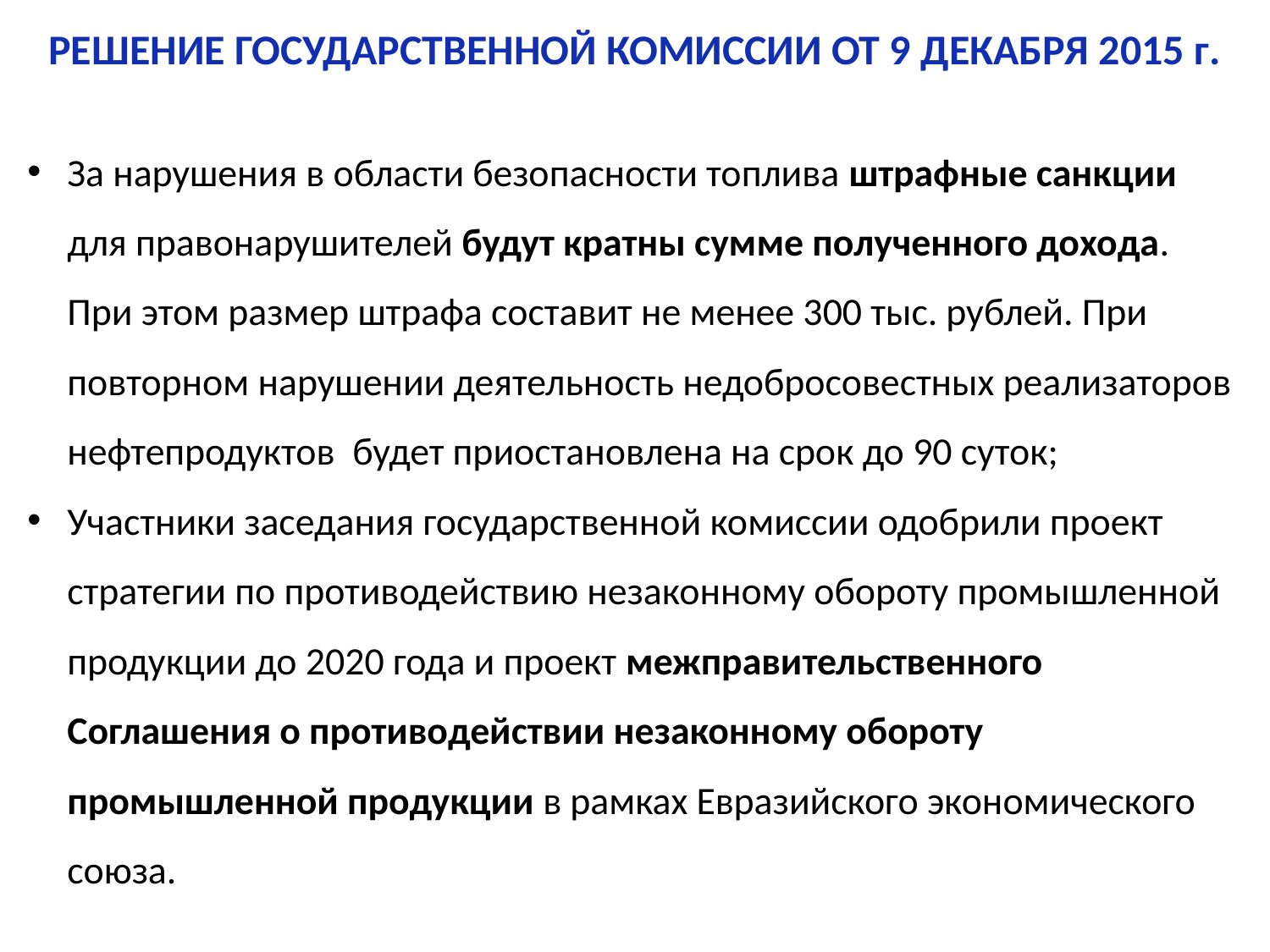

Решение Государственной Комиссии от 9 декабря 2015 г.
За нарушения в области безопасности топлива штрафные санкции для правонарушителей будут кратны сумме полученного дохода. При этом размер штрафа составит не менее 300 тыс. рублей. При повторном нарушении деятельность недобросовестных реализаторов нефтепродуктов  будет приостановлена на срок до 90 суток;
Участники заседания государственной комиссии одобрили проект стратегии по противодействию незаконному обороту промышленной продукции до 2020 года и проект межправительственного Соглашения о противодействии незаконному обороту промышленной продукции в рамках Евразийского экономического союза.